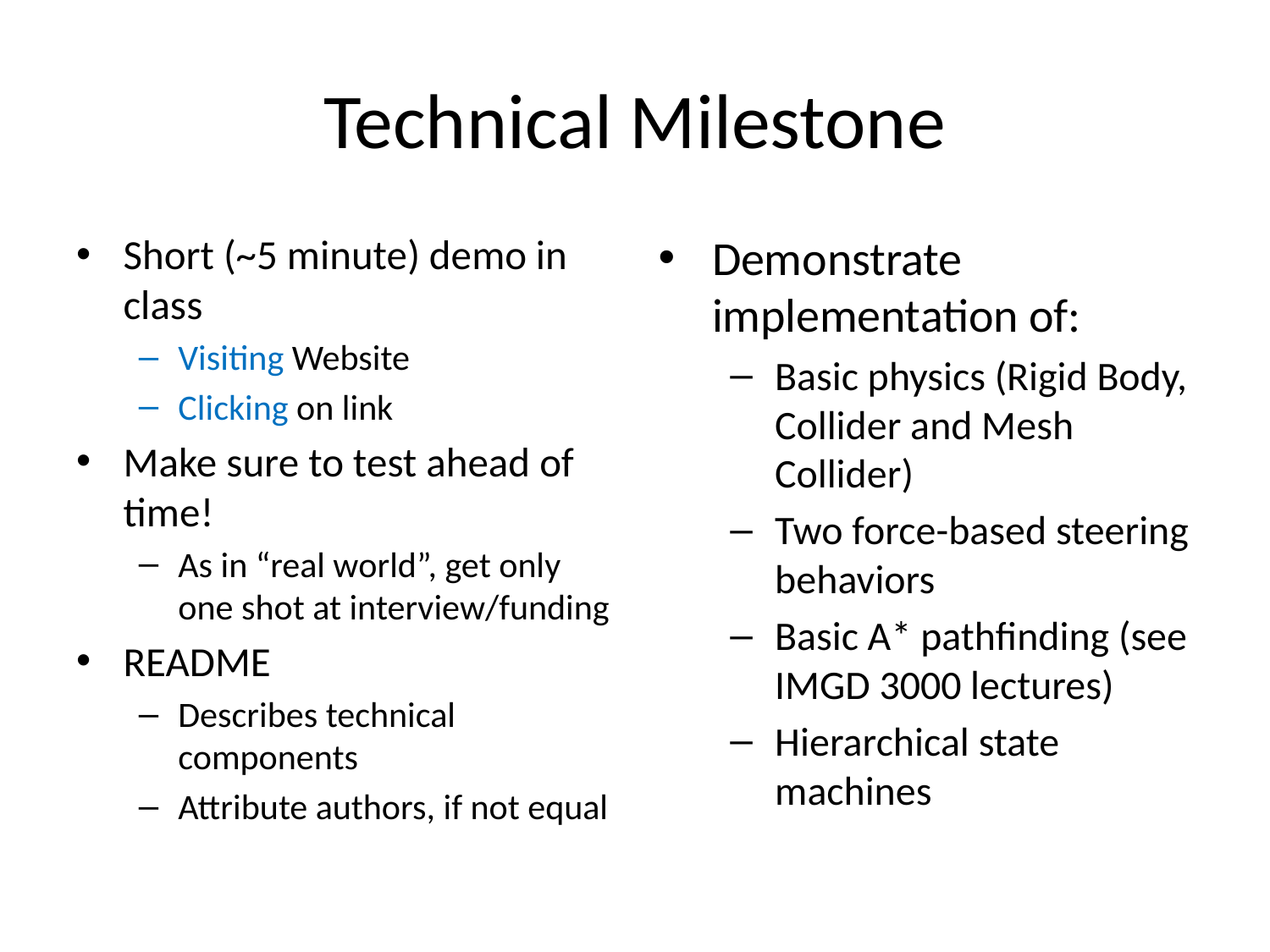

# Technical Milestone
Short (~5 minute) demo in class
Visiting Website
Clicking on link
Make sure to test ahead of time!
As in “real world”, get only one shot at interview/funding
README
Describes technical components
Attribute authors, if not equal
Demonstrate implementation of:
Basic physics (Rigid Body, Collider and Mesh Collider)
Two force-based steering behaviors
Basic A* pathfinding (see IMGD 3000 lectures)
Hierarchical state machines